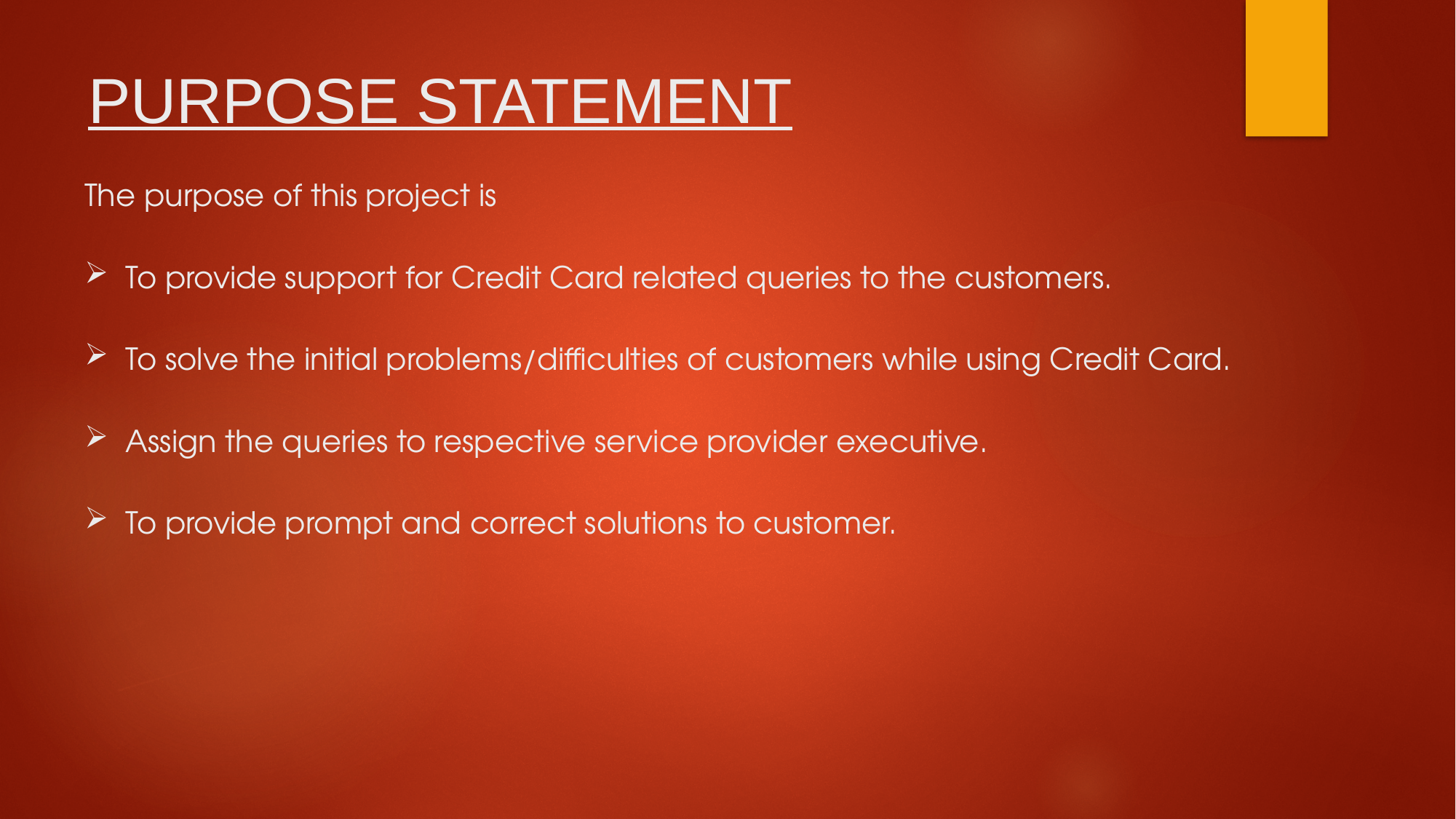

# PURPOSE STATEMENT
The purpose of this project is
To provide support for Credit Card related queries to the customers.
To solve the initial problems/difficulties of customers while using Credit Card.
Assign the queries to respective service provider executive.
To provide prompt and correct solutions to customer.